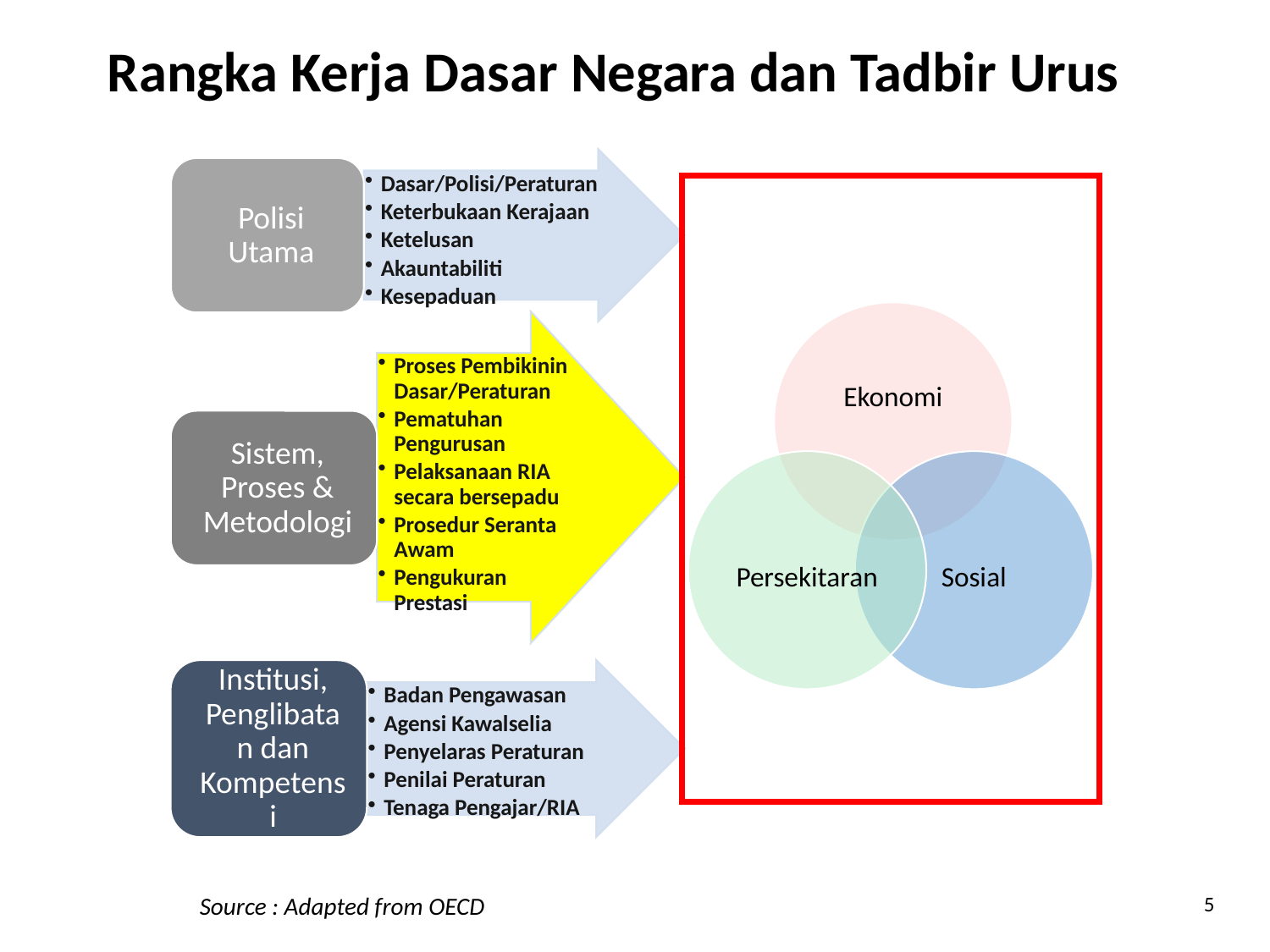

Rangka Kerja Dasar Negara dan Tadbir Urus
Dasar/Polisi/Peraturan
Keterbukaan Kerajaan
Ketelusan
Akauntabiliti
Kesepaduan
Polisi Utama
Proses Pembikinin Dasar/Peraturan
Pematuhan Pengurusan
Pelaksanaan RIA secara bersepadu
Prosedur Seranta Awam
Pengukuran Prestasi
Sistem, Proses & Metodologi
Badan Pengawasan
Agensi Kawalselia
Penyelaras Peraturan
Penilai Peraturan
Tenaga Pengajar/RIA
Institusi, Penglibatan dan Kompetensi

Ekonomi
Sosial
Persekitaran
Source : Adapted from OECD
5